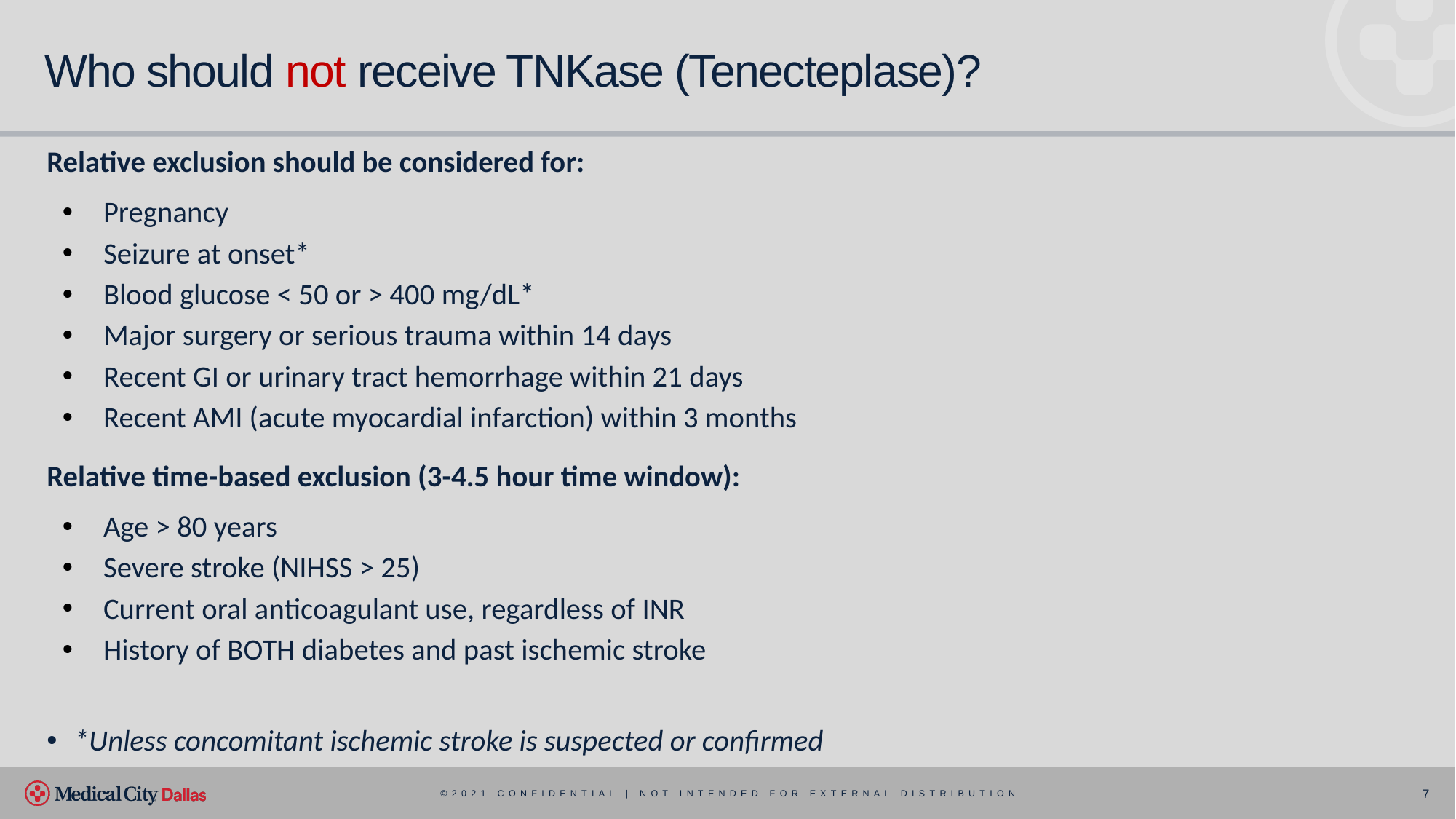

# Who should not receive TNKase (Tenecteplase)?
Relative exclusion should be considered for:
Pregnancy
Seizure at onset*
Blood glucose < 50 or > 400 mg/dL*
Major surgery or serious trauma within 14 days
Recent GI or urinary tract hemorrhage within 21 days
Recent AMI (acute myocardial infarction) within 3 months
Relative time-based exclusion (3-4.5 hour time window):
Age > 80 years
Severe stroke (NIHSS > 25)
Current oral anticoagulant use, regardless of INR
History of BOTH diabetes and past ischemic stroke

*Unless concomitant ischemic stroke is suspected or confirmed